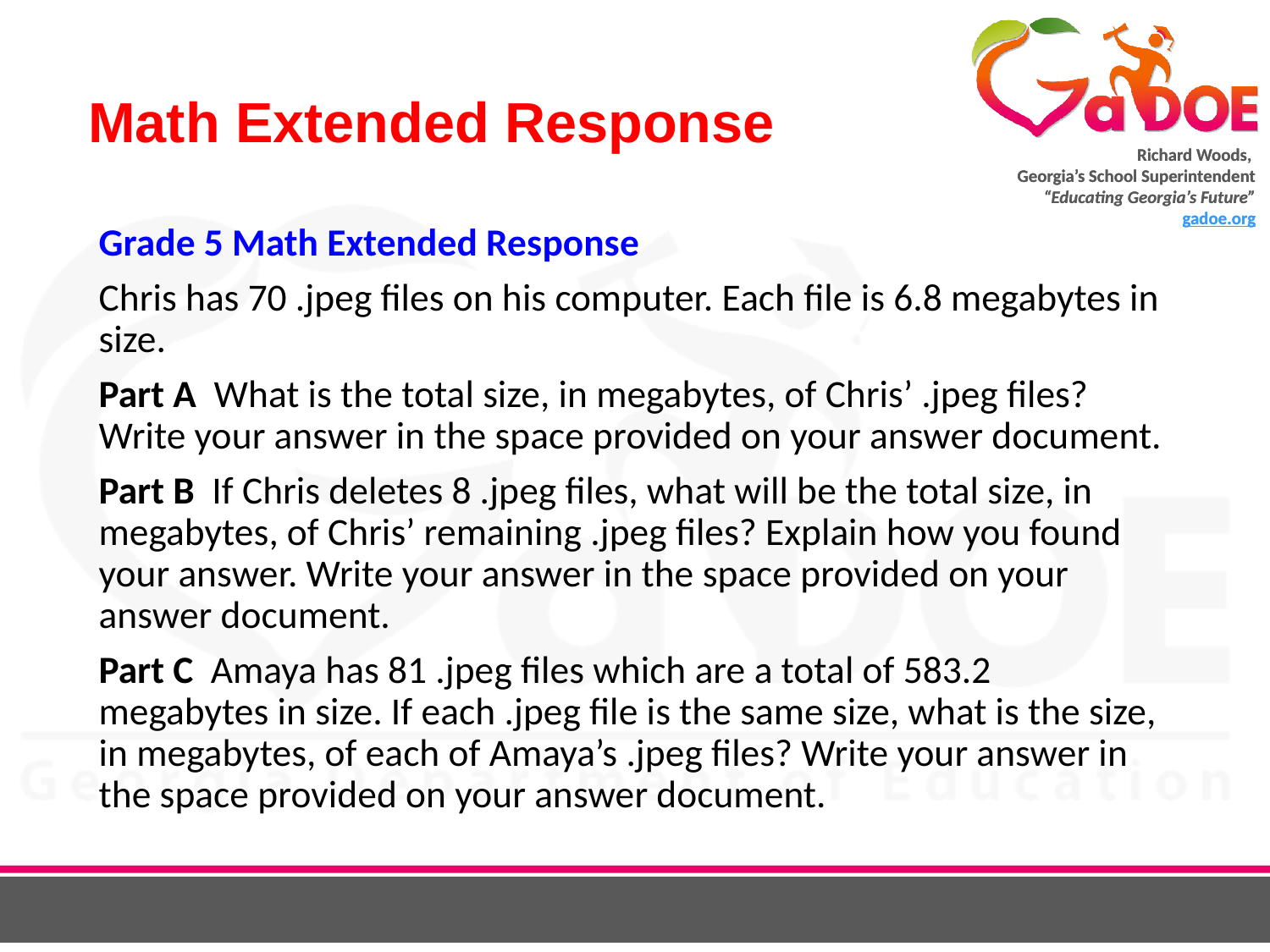

# Math Extended Response
Grade 5 Math Extended Response
Chris has 70 .jpeg files on his computer. Each file is 6.8 megabytes in size.
Part A  What is the total size, in megabytes, of Chris’ .jpeg files? Write your answer in the space provided on your answer document.
Part B  If Chris deletes 8 .jpeg files, what will be the total size, in megabytes, of Chris’ remaining .jpeg files? Explain how you found your answer. Write your answer in the space provided on your answer document.
Part C  Amaya has 81 .jpeg files which are a total of 583.2 megabytes in size. If each .jpeg file is the same size, what is the size, in megabytes, of each of Amaya’s .jpeg files? Write your answer in the space provided on your answer document.